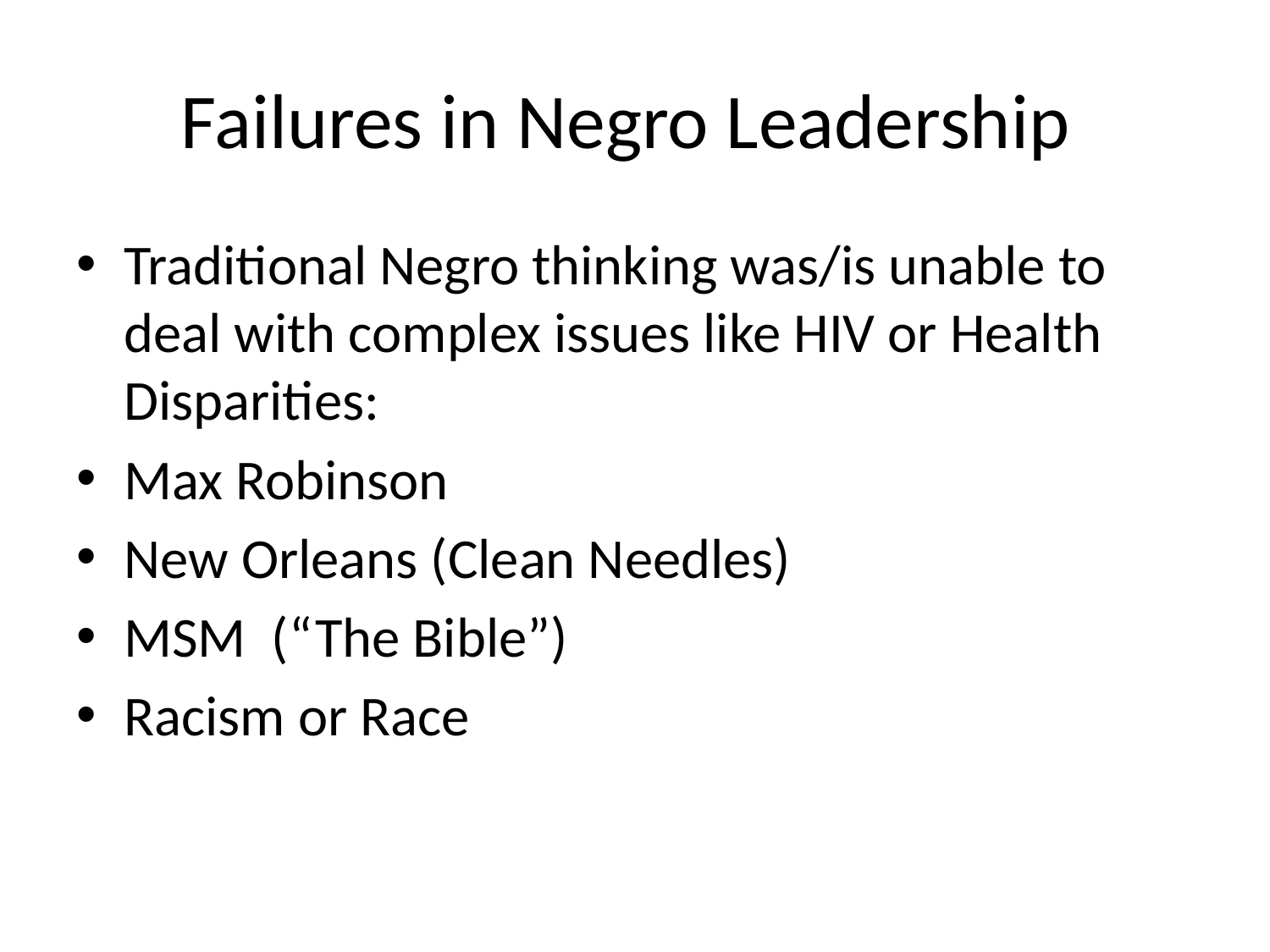

# Failures in Negro Leadership
Traditional Negro thinking was/is unable to deal with complex issues like HIV or Health Disparities:
Max Robinson
New Orleans (Clean Needles)
MSM  (“The Bible”)
Racism or Race